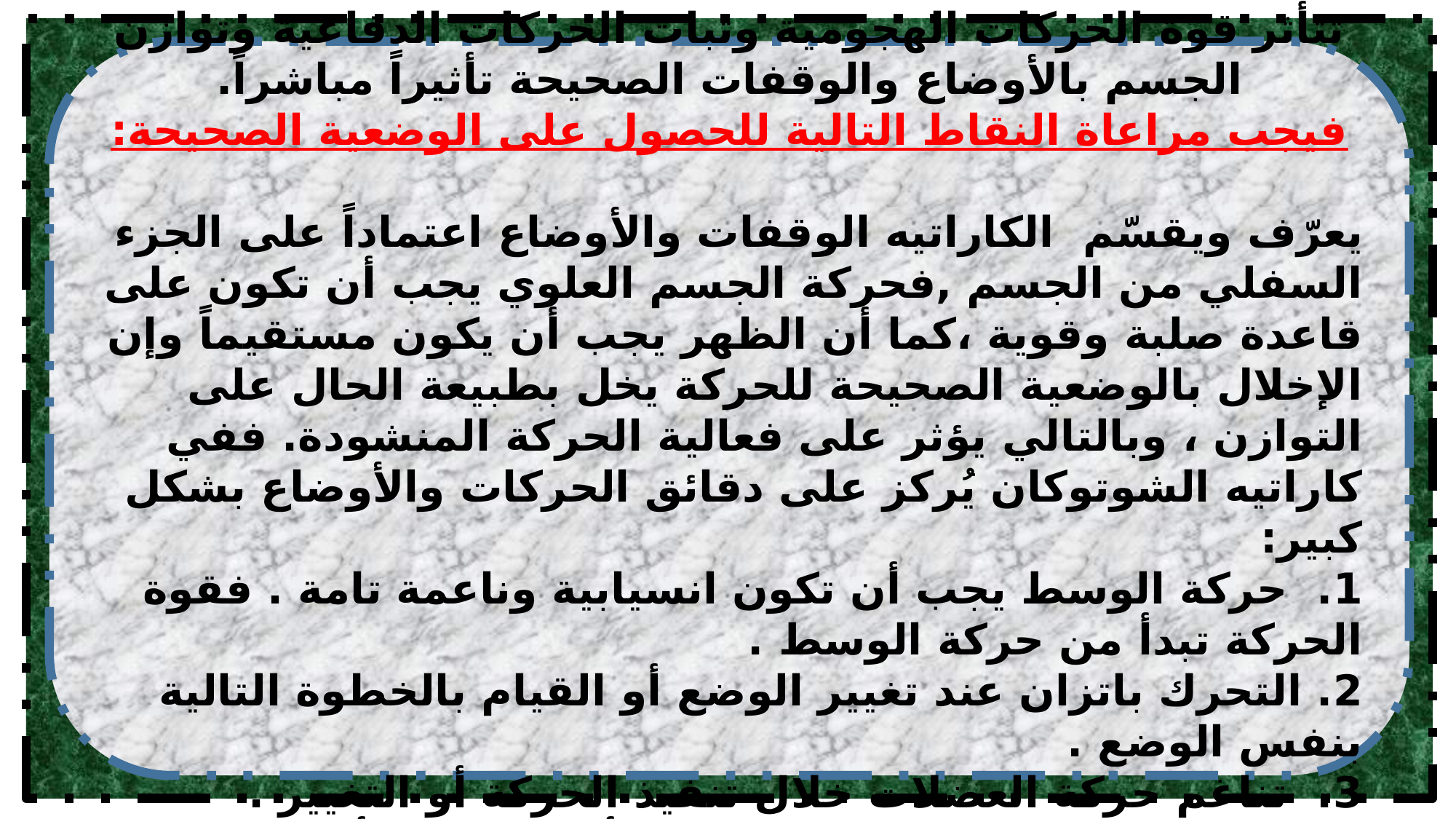

أهمية الوضع الصحيح :
تتأثر قوة الحركات الهجومية وثبات الحركات الدفاعية وتوازن الجسم بالأوضاع والوقفات الصحيحة تأثيراً مباشراً.
فيجب مراعاة النقاط التالية للحصول على الوضعية الصحيحة:

يعرّف ويقسّم  الكاراتيه الوقفات والأوضاع اعتماداً على الجزء السفلي من الجسم ,فحركة الجسم العلوي يجب أن تكون على قاعدة صلبة وقوية ،كما أن الظهر يجب أن يكون مستقيماً وإن الإخلال بالوضعية الصحيحة للحركة يخل بطبيعة الحال على التوازن ، وبالتالي يؤثر على فعالية الحركة المنشودة. ففي كاراتيه الشوتوكان يُركز على دقائق الحركات والأوضاع بشكل كبير:
1.  حركة الوسط يجب أن تكون انسيابية وناعمة تامة . فقوة الحركة تبدأ من حركة الوسط .
2. التحرك باتزان عند تغيير الوضع أو القيام بالخطوة التالية بنفس الوضع .
3.  تناغم حركة العضلات خلال تنفيذ الحركة أو التغيير .
4.  السرعة والتوقيت المناسب. في أداء و تنفيذ أي  حركة صد أو هجوم